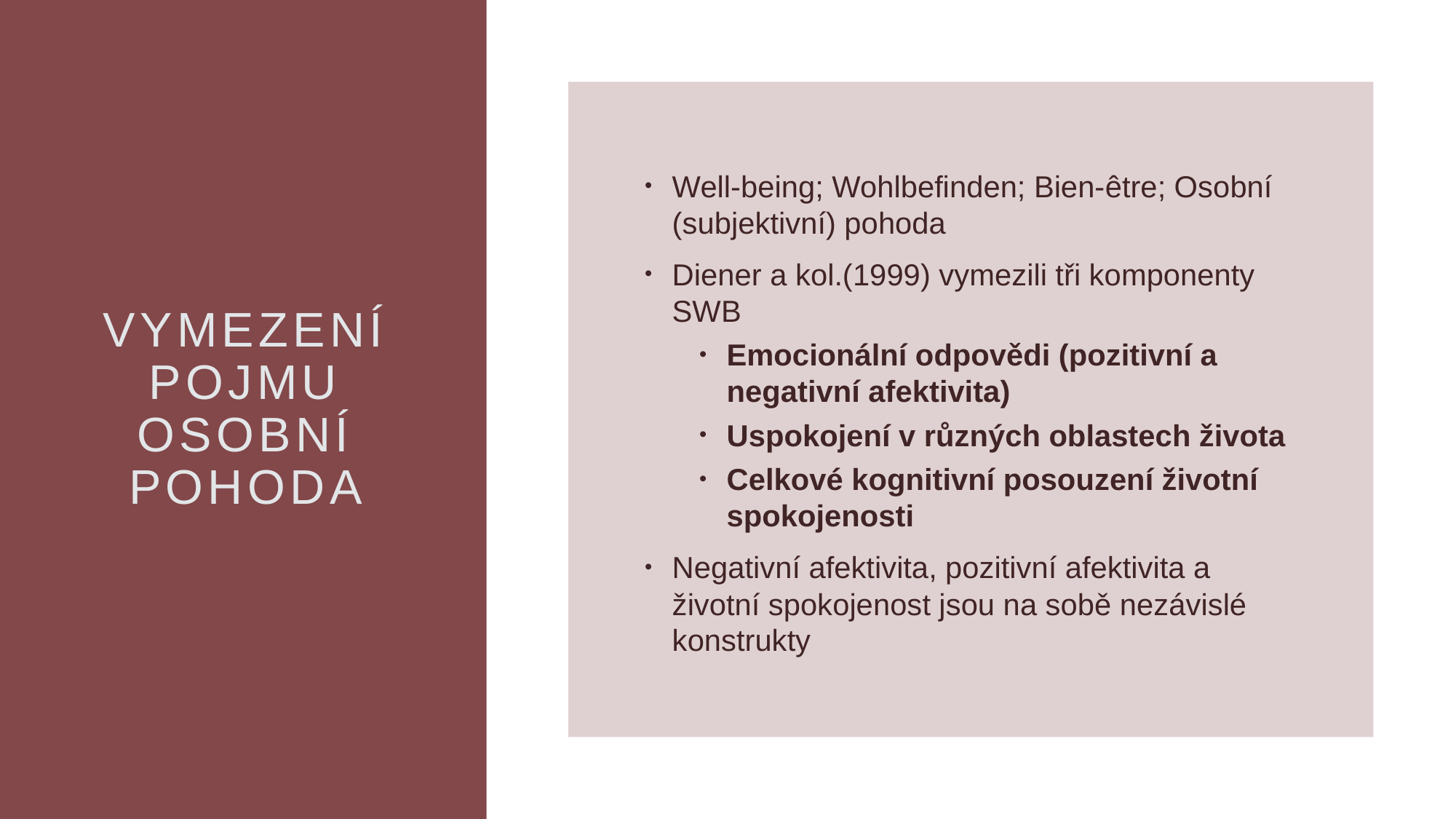

Well-being; Wohlbefinden; Bien-être; Osobní (subjektivní) pohoda
Diener a kol.(1999) vymezili tři komponenty SWB
Emocionální odpovědi (pozitivní a negativní afektivita)
Uspokojení v různých oblastech života
Celkové kognitivní posouzení životní spokojenosti
Negativní afektivita, pozitivní afektivita a životní spokojenost jsou na sobě nezávislé konstrukty
# Vymezení pojmu osobní pohoda